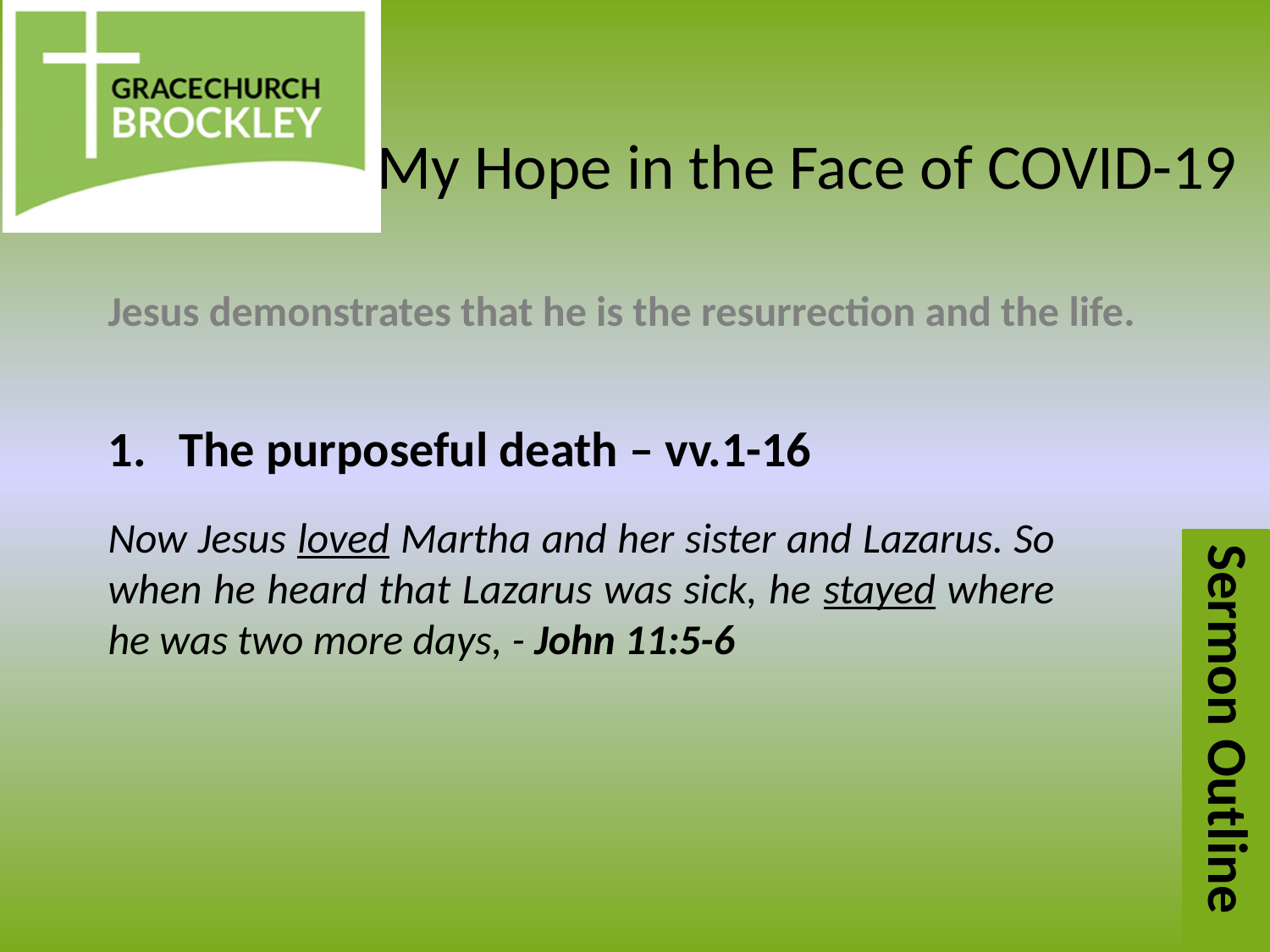

# My Hope in the Face of COVID-19
Jesus demonstrates that he is the resurrection and the life.

The purposeful death – vv.1-16

Now Jesus loved Martha and her sister and Lazarus. So when he heard that Lazarus was sick, he stayed where he was two more days, - John 11:5-6

Sermon Outline